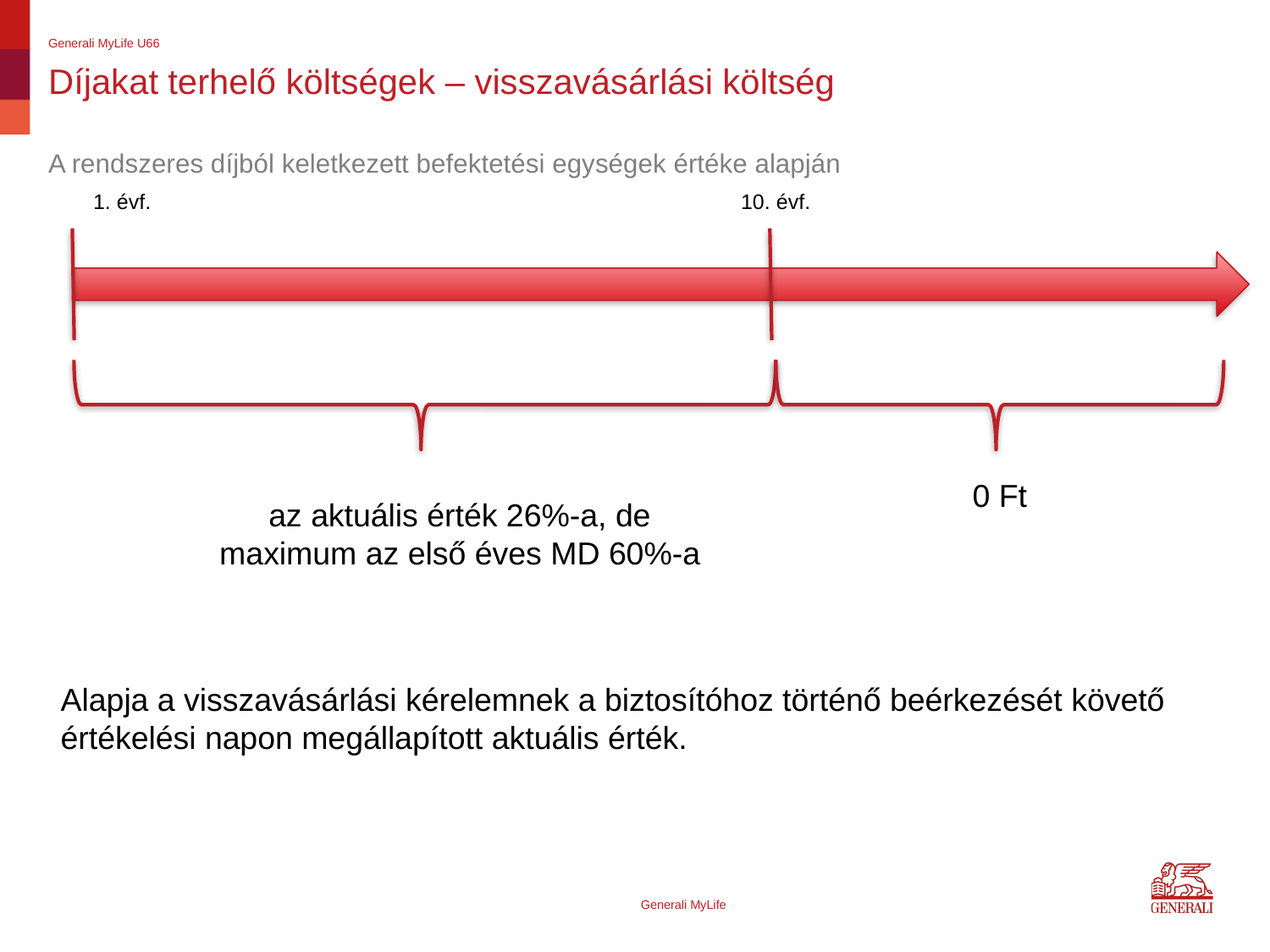

Generali MyLife U66

# Díjakat terhelő költségek – visszavásárlási költség
A rendszeres díjból keletkezett befektetési egységek értéke alapján

10. évf.
1. évf.

0 Ft
az aktuális érték 26%-a, de maximum az első éves MD 60%-a
Alapja a visszavásárlási kérelemnek a biztosítóhoz történő beérkezését követő értékelési napon megállapított aktuális érték.
Generali MyLife